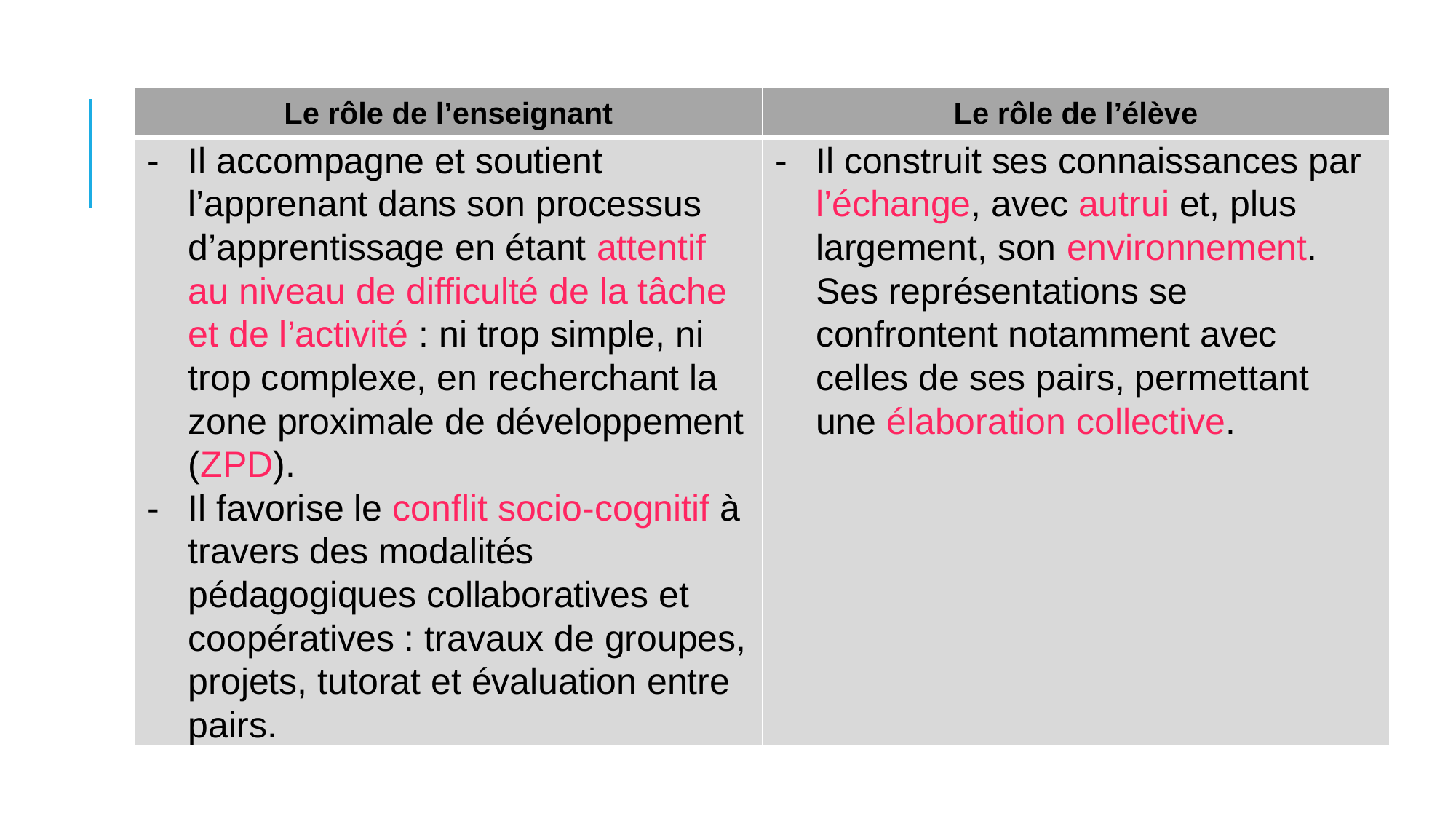

| Le rôle de l’enseignant | Le rôle de l’élève |
| --- | --- |
| Il accompagne et soutient l’apprenant dans son processus d’apprentissage en étant attentif au niveau de difficulté de la tâche et de l’activité : ni trop simple, ni trop complexe, en recherchant la zone proximale de développement (ZPD). Il favorise le conflit socio-cognitif à travers des modalités pédagogiques collaboratives et coopératives : travaux de groupes, projets, tutorat et évaluation entre pairs. | Il construit ses connaissances par l’échange, avec autrui et, plus largement, son environnement. Ses représentations se confrontent notamment avec celles de ses pairs, permettant une élaboration collective. |